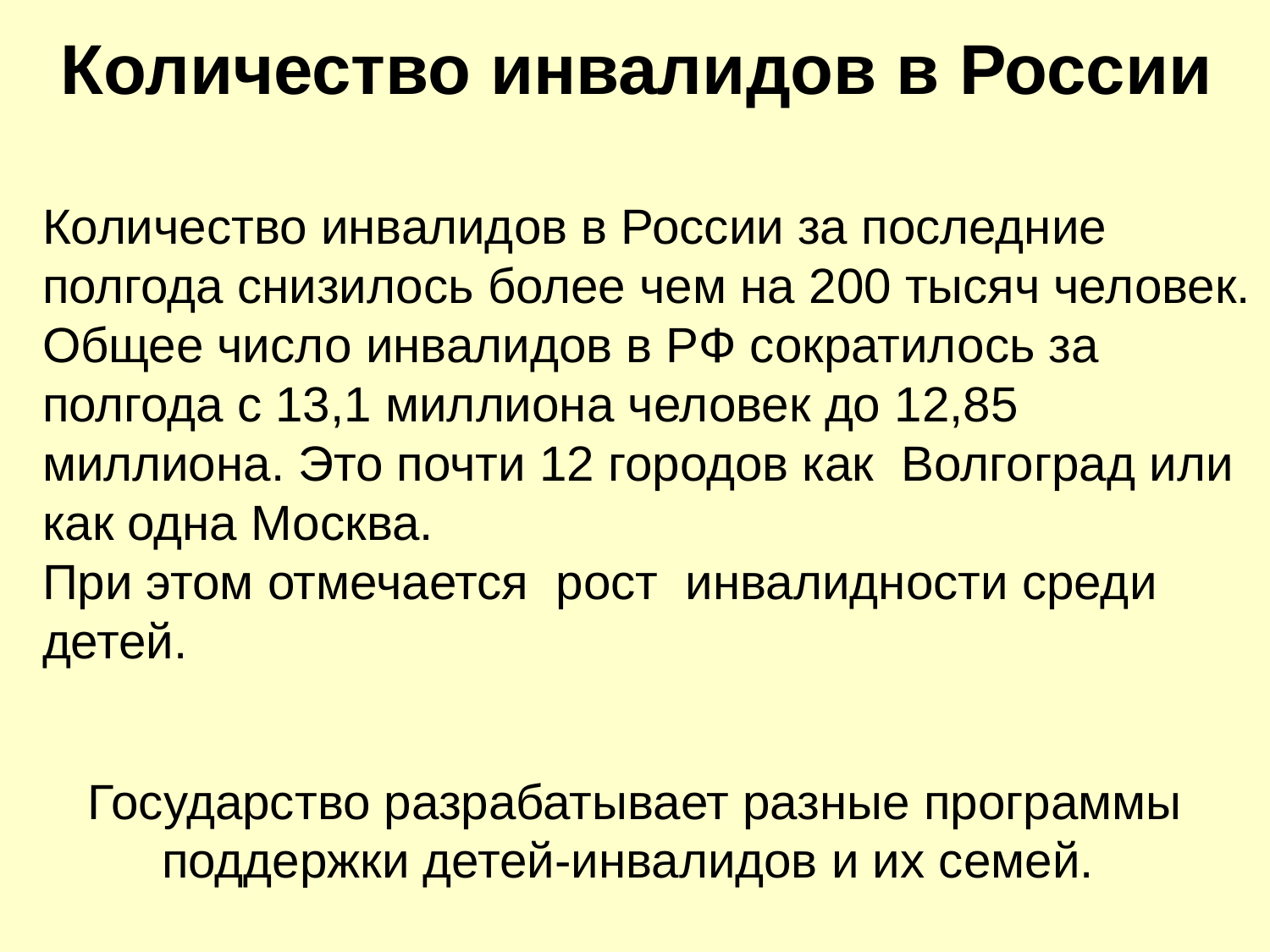

Количество инвалидов в России
Количество инвалидов в России за последние полгода снизилось более чем на 200 тысяч человек.
Общее число инвалидов в РФ сократилось за полгода с 13,1 миллиона человек до 12,85 миллиона. Это почти 12 городов как  Волгоград или как одна Москва.
При этом отмечается  рост  инвалидности среди детей.
Государство разрабатывает разные программы поддержки детей-инвалидов и их семей.